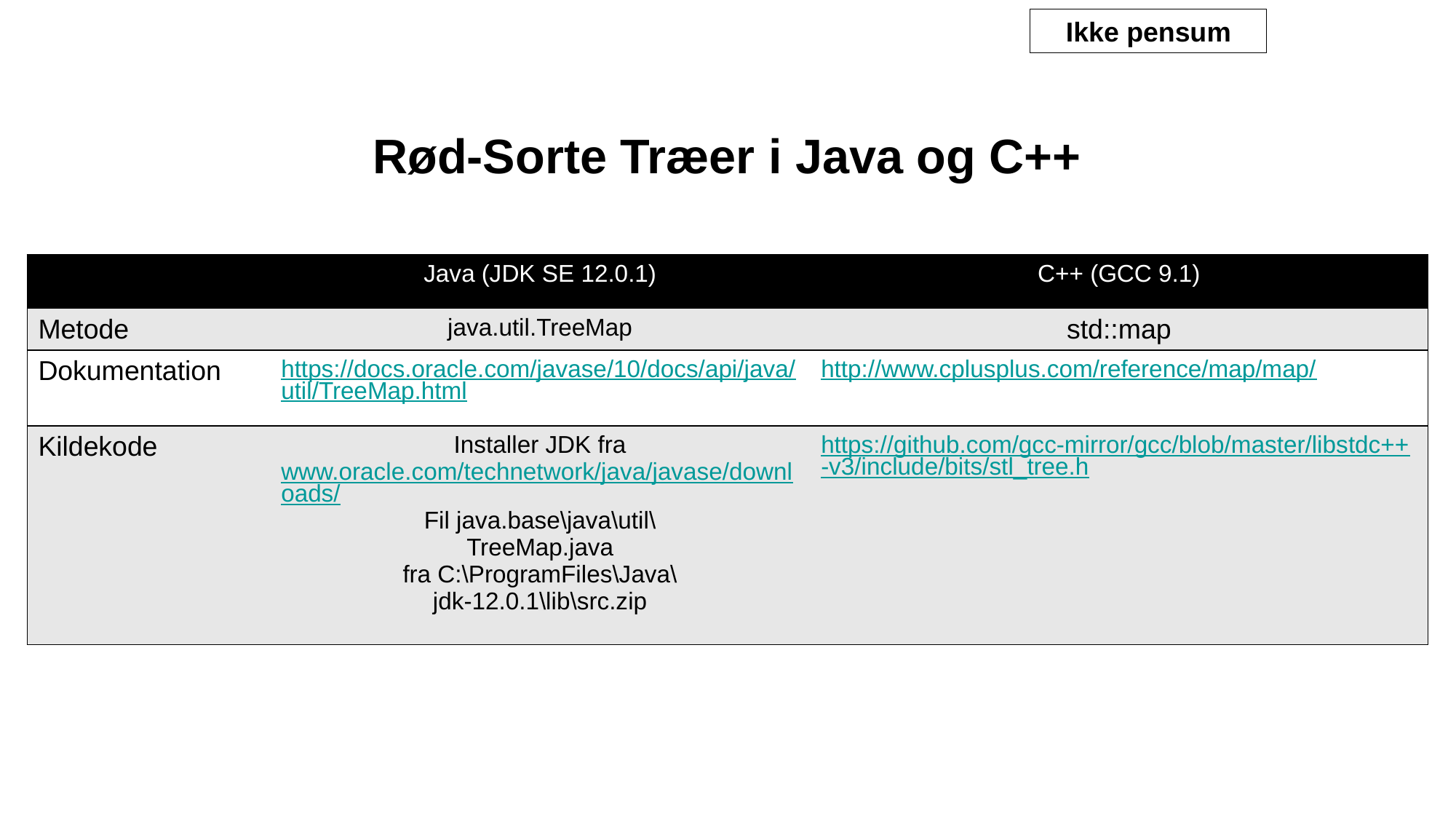

Ikke pensum
# Rød-Sorte Træer i Java og C++
|  | Java (JDK SE 12.0.1) | C++ (GCC 9.1) |
| --- | --- | --- |
| Metode | java.util.TreeMap | std::map |
| Dokumentation | https://docs.oracle.com/javase/10/docs/api/java/util/TreeMap.html | http://www.cplusplus.com/reference/map/map/ |
| Kildekode | Installer JDK fra www.oracle.com/technetwork/java/javase/downloads/ Fil java.base\java\util\ TreeMap.java fra C:\ProgramFiles\Java\ jdk-12.0.1\lib\src.zip | https://github.com/gcc-mirror/gcc/blob/master/libstdc++-v3/include/bits/stl\_tree.h |